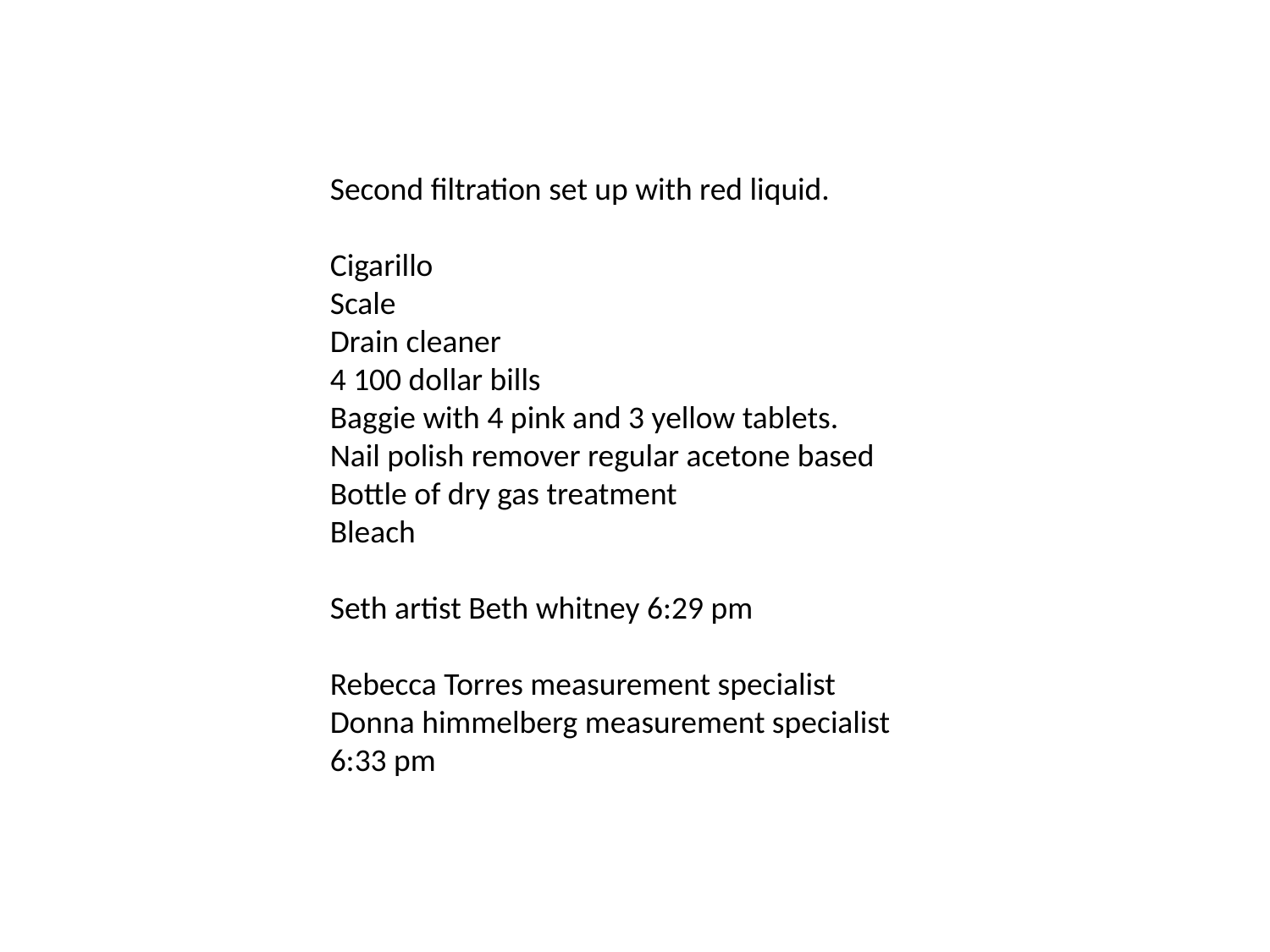

Second filtration set up with red liquid.

Cigarillo
Scale
Drain cleaner
4 100 dollar bills
Baggie with 4 pink and 3 yellow tablets.
Nail polish remover regular acetone based
Bottle of dry gas treatment
Bleach

Seth artist Beth whitney 6:29 pm

Rebecca Torres measurement specialist
Donna himmelberg measurement specialist
6:33 pm